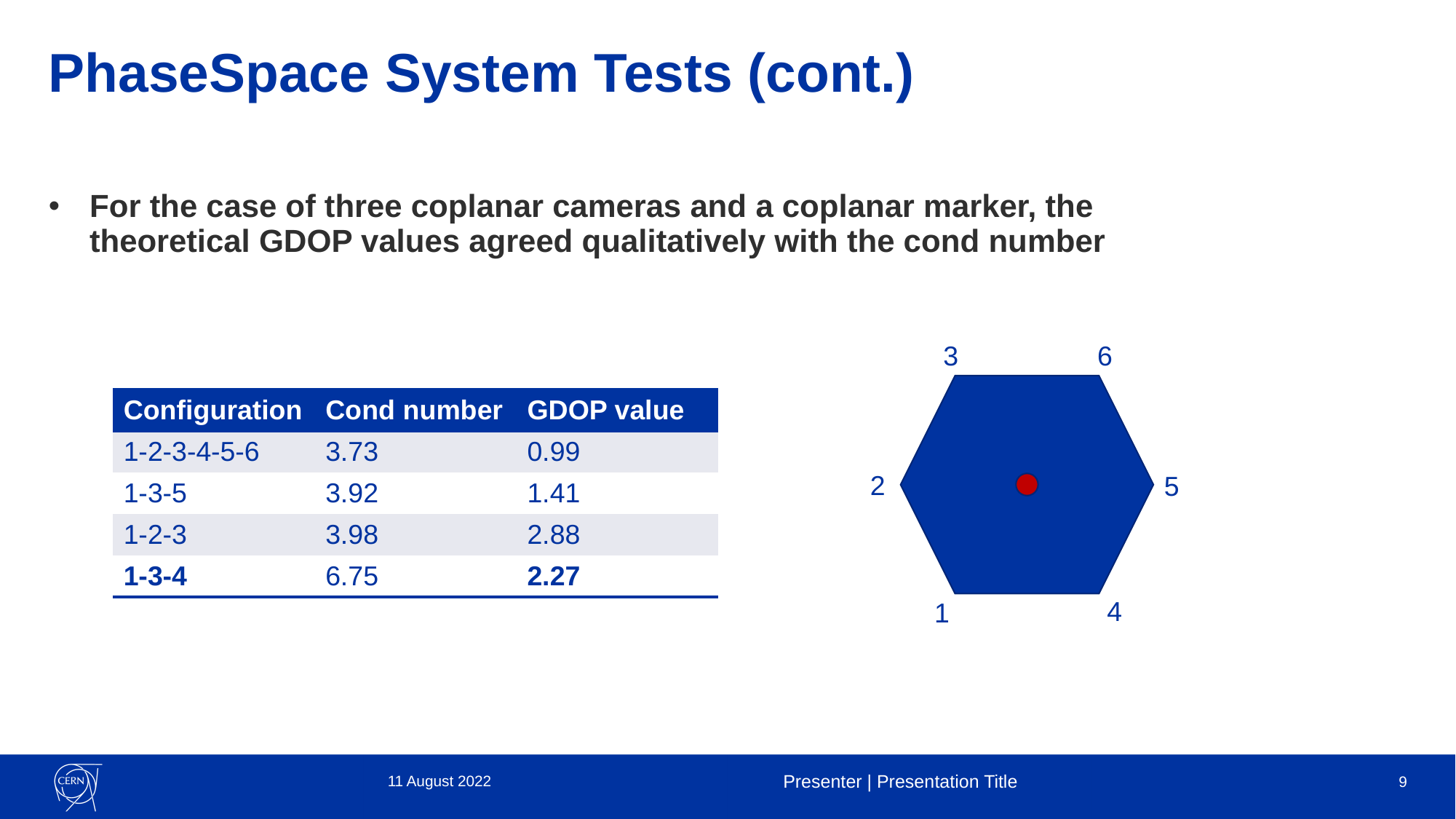

# PhaseSpace System Tests (cont.)
For the case of three coplanar cameras and a coplanar marker, the theoretical GDOP values agreed qualitatively with the cond number

6
3

| Configuration | Cond number | GDOP value |
| --- | --- | --- |
| 1-2-3-4-5-6 | 3.73 | 0.99 |
| 1-3-5 | 3.92 | 1.41 |
| 1-2-3 | 3.98 | 2.88 |
| 1-3-4 | 6.75 | 2.27 |
2
5

4
1
11 August 2022
Presenter | Presentation Title
9